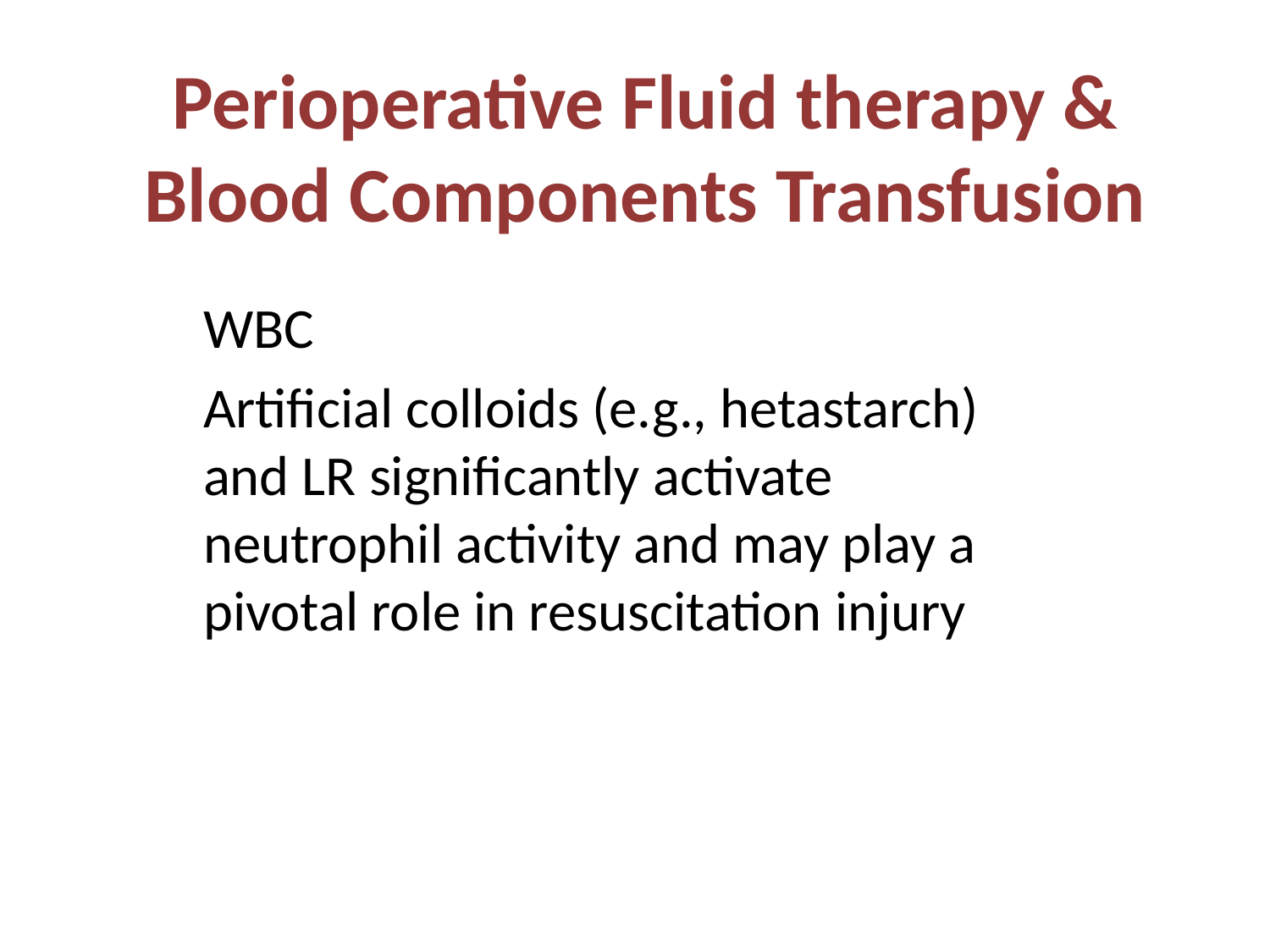

# Perioperative Fluid therapy & Blood Components Transfusion
WBC
Artificial colloids (e.g., hetastarch) and LR significantly activate neutrophil activity and may play a pivotal role in resuscitation injury